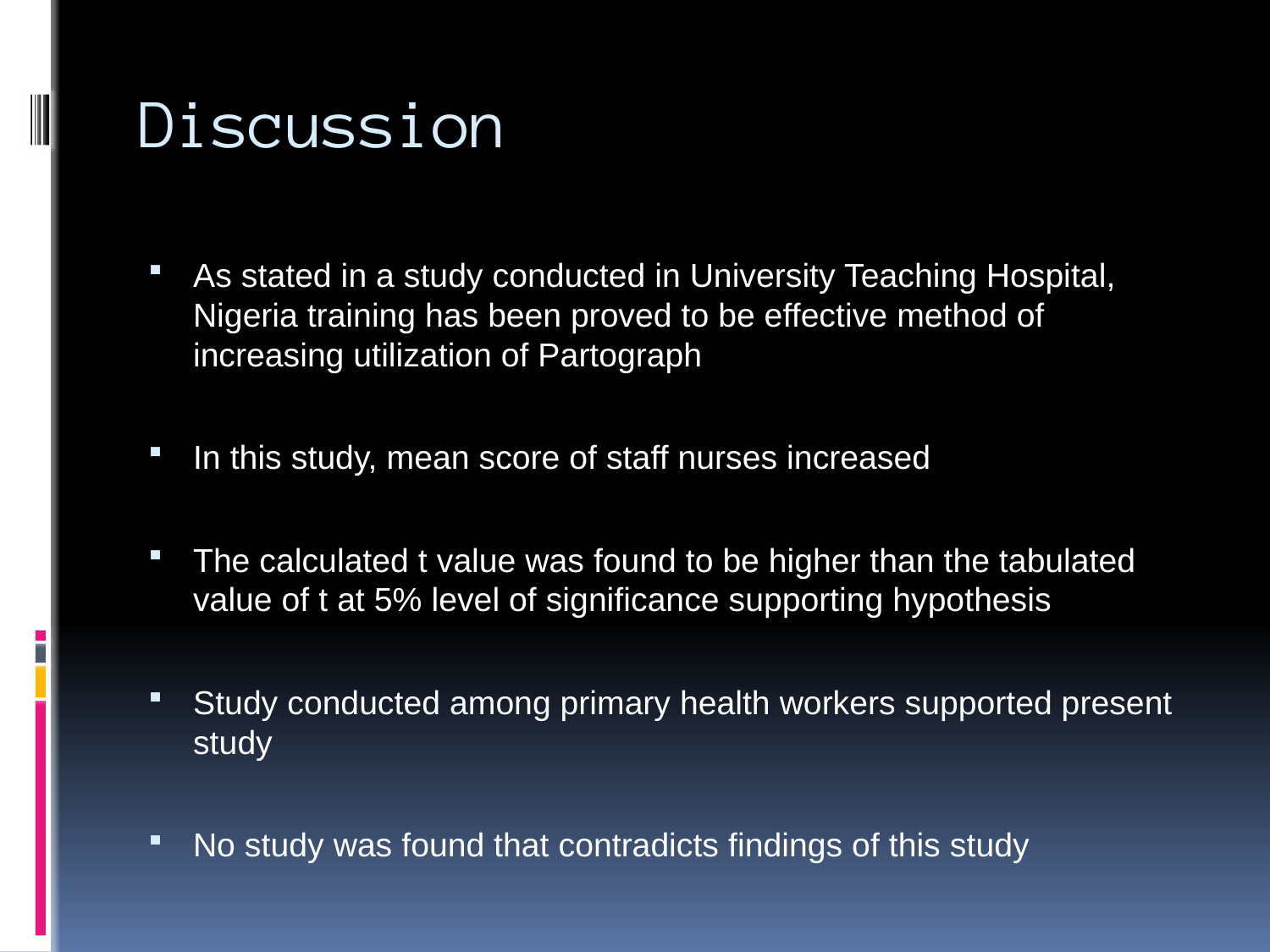

# Discussion
As stated in a study conducted in University Teaching Hospital, Nigeria training has been proved to be effective method of increasing utilization of Partograph

In this study, mean score of staff nurses increased

The calculated t value was found to be higher than the tabulated value of t at 5% level of significance supporting hypothesis

Study conducted among primary health workers supported present study

No study was found that contradicts findings of this study